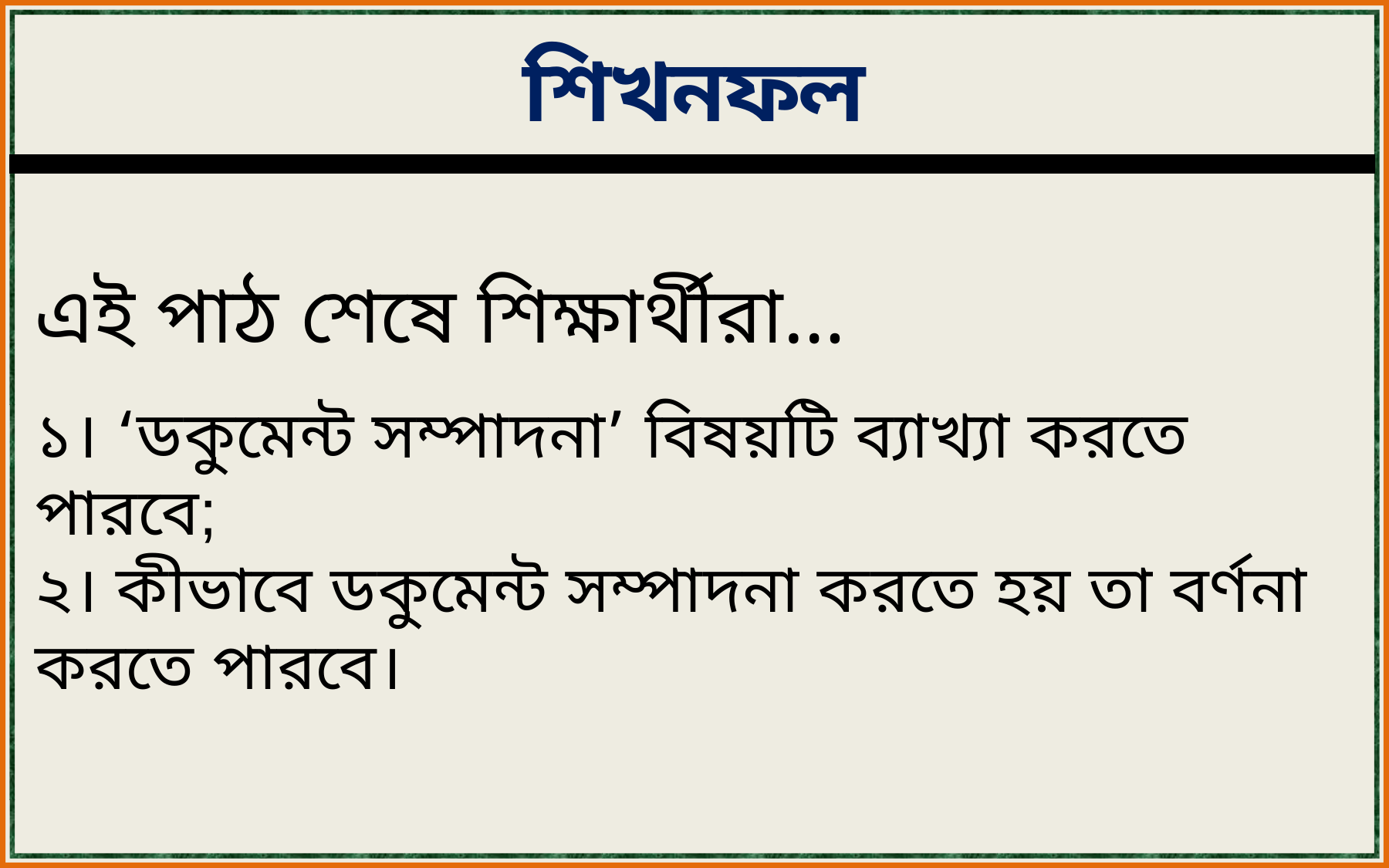

শিখনফল
এই পাঠ শেষে শিক্ষার্থীরা…

১। ‘ডকুমেন্ট সম্পাদনা’ বিষয়টি ব্যাখ্যা করতে পারবে;
২। কীভাবে ডকুমেন্ট সম্পাদনা করতে হয় তা বর্ণনা করতে পারবে।